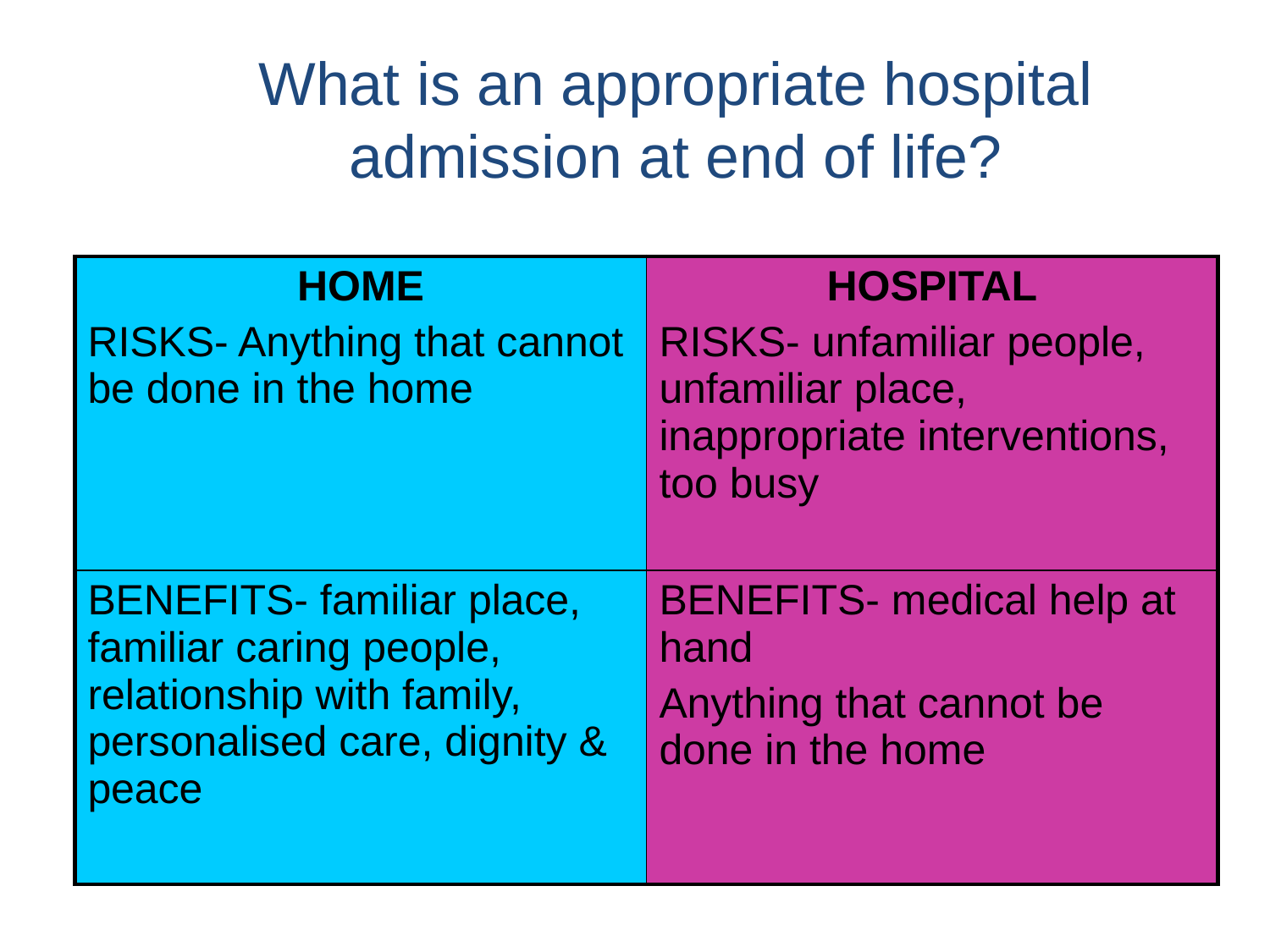

# What is an appropriate hospital admission at end of life?

| HOME RISKS- Anything that cannot be done in the home | HOSPITAL RISKS- unfamiliar people, unfamiliar place, inappropriate interventions, too busy |
| --- | --- |
| BENEFITS- familiar place, familiar caring people, relationship with family, personalised care, dignity & peace | BENEFITS- medical help at hand Anything that cannot be done in the home |